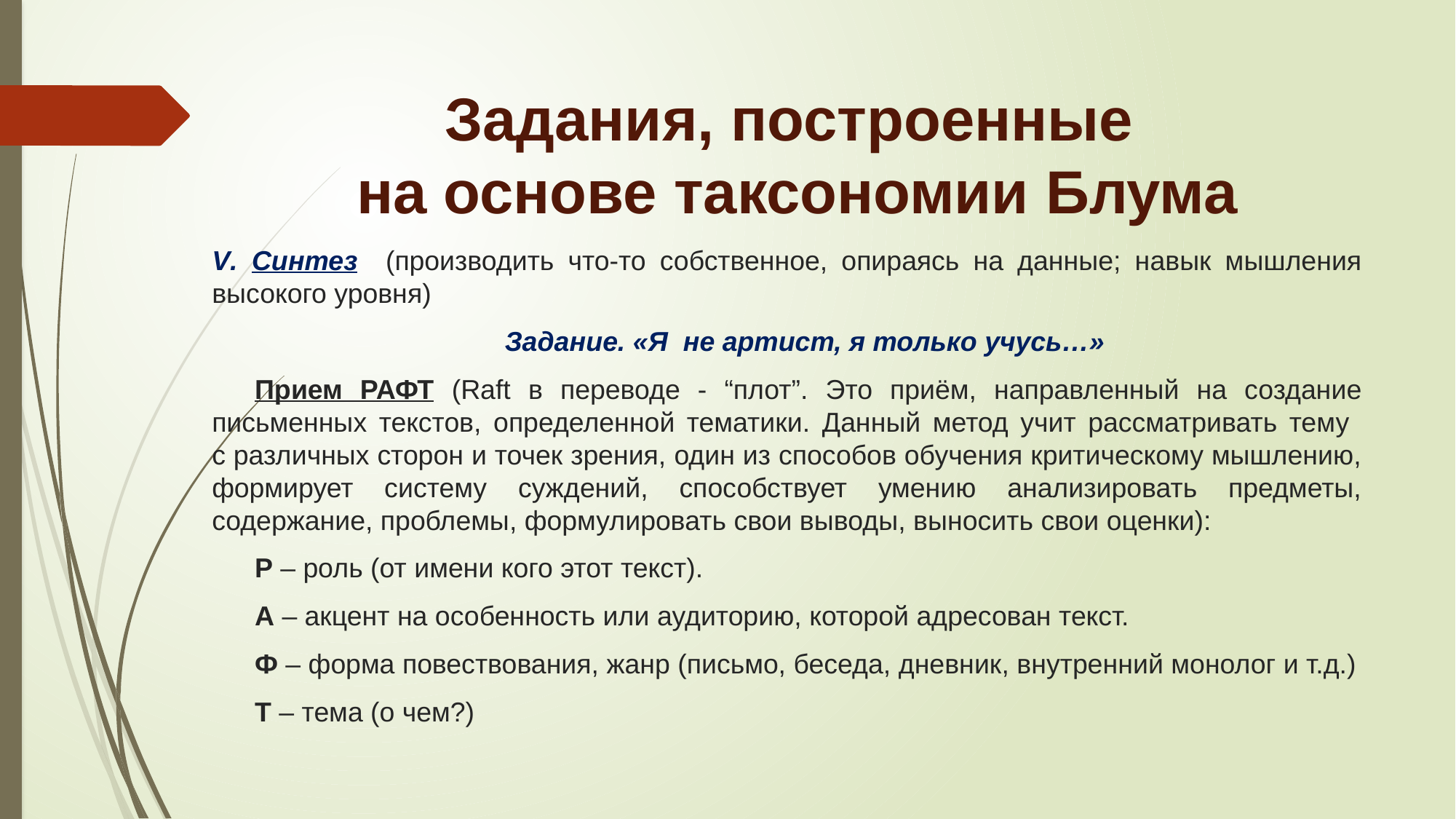

# Задания, построенные на основе таксономии Блума
V. Синтез  (производить что-то собственное, опираясь на данные; навык мышления высокого уровня)
Задание. «Я  не артист, я только учусь…»
Прием РАФТ (Raft в переводе - “плот”. Это приём, направленный на создание письменных текстов, определенной тематики. Данный метод учит рассматривать тему
с различных сторон и точек зрения, один из способов обучения критическому мышлению, формирует систему суждений, способствует умению анализировать предметы, содержание, проблемы, формулировать свои выводы, выносить свои оценки):
Р – роль (от имени кого этот текст).
А – акцент на особенность или аудиторию, которой адресован текст.
Ф – форма повествования, жанр (письмо, беседа, дневник, внутренний монолог и т.д.)
Т – тема (о чем?)